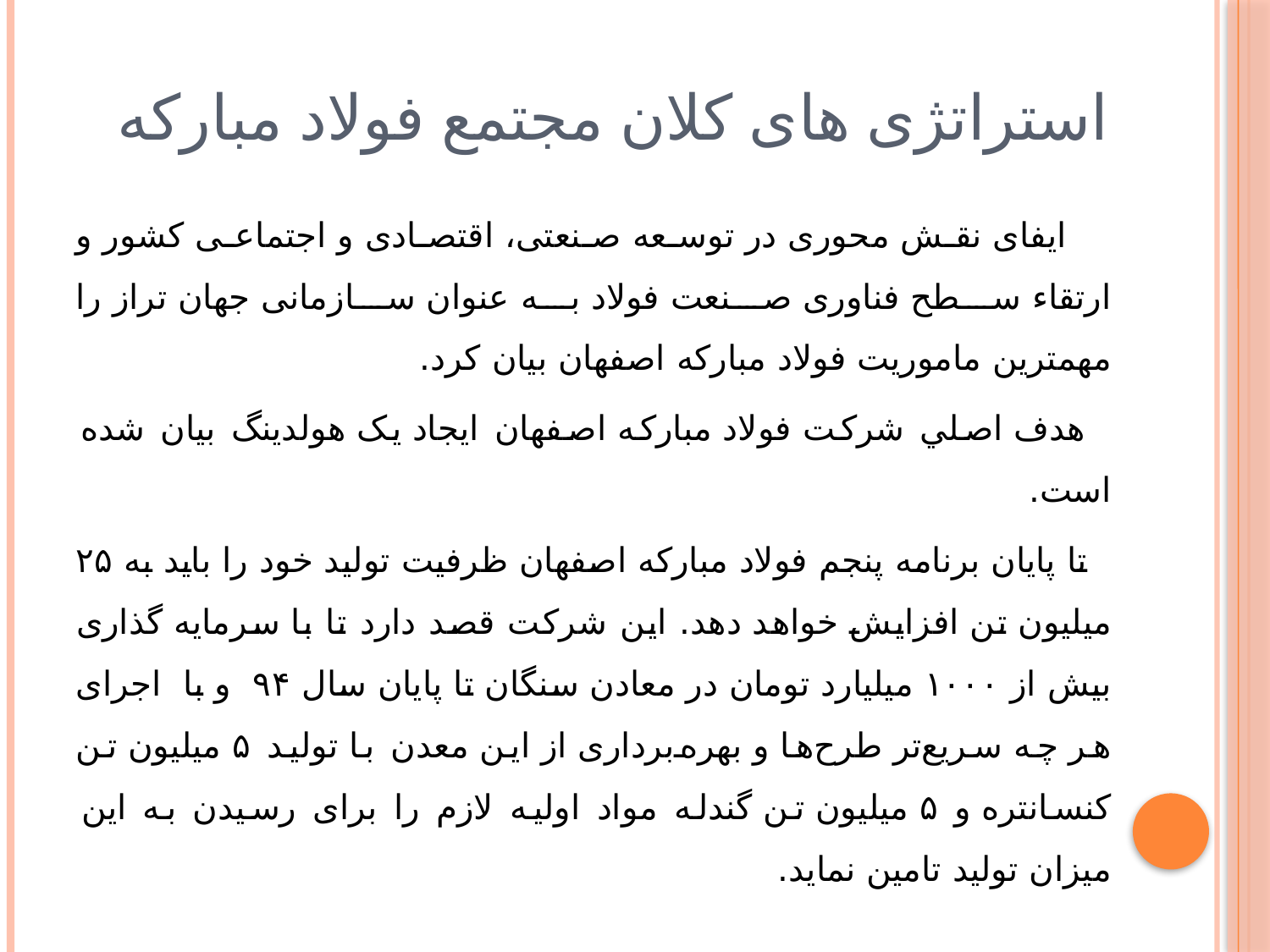

# استراتژی های کلان مجتمع فولاد مبارکه
    ایفای نقش محوری در توسعه صنعتی، اقتصادی و اجتماعی كشور و ارتقاء سطح فناوری صنعت فولاد به عنوان سازمانی جهان تراز را مهمترین ماموریت فولاد مباركه اصفهان بیان كرد.
    هدف اصلي شرکت فولاد مبارکه اصفهان ایجاد يک هولدينگ بیان شده است.
     تا پایان برنامه پنجم فولاد مبارکه اصفهان ظرفیت تولید خود را باید به ۲۵ میلیون تن افزایش خواهد دهد. این شرکت قصد دارد تا با سرمایه گذاری بیش از ۱۰۰۰ میلیارد تومان در معادن سنگان تا پایان سال ۹۴  و با  اجرای هر چه سریع‌تر طرح‌ها و بهره‌برداری از این معدن با تولید ۵ میلیون تن کنسانتره و ۵ میلیون تن گندله مواد اولیه لازم را برای رسیدن به این میزان تولید تامین نماید.